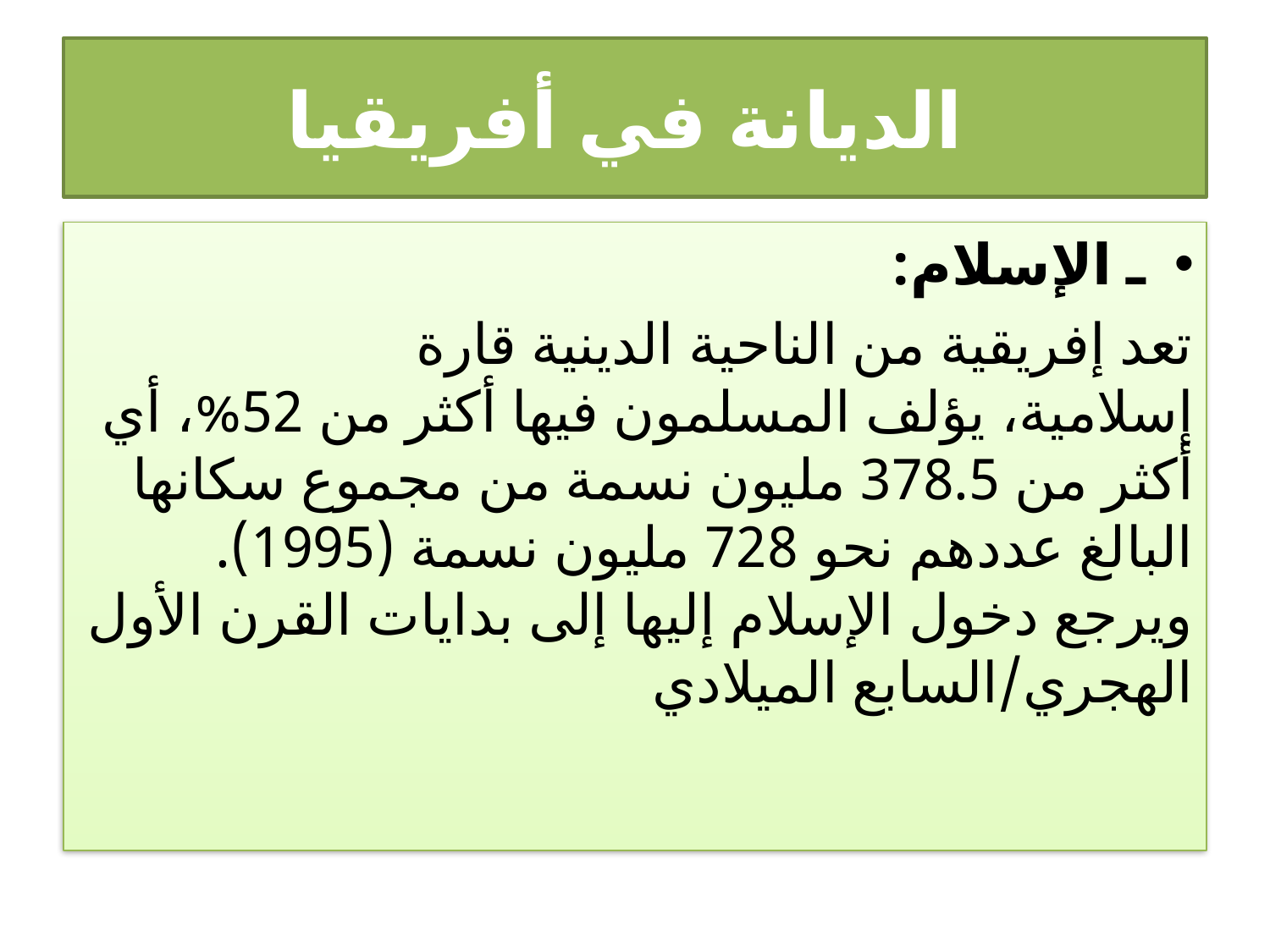

# الديانة في أفريقيا
ـ الإسلام:
تعد إفريقية من الناحية الدينية قارة إسلامية، يؤلف المسلمون فيها أكثر من 52%، أي أكثر من 378.5 مليون نسمة من مجموع سكانها البالغ عددهم نحو 728 مليون نسمة (1995). ويرجع دخول الإسلام إليها إلى بدايات القرن الأول الهجري/السابع الميلادي